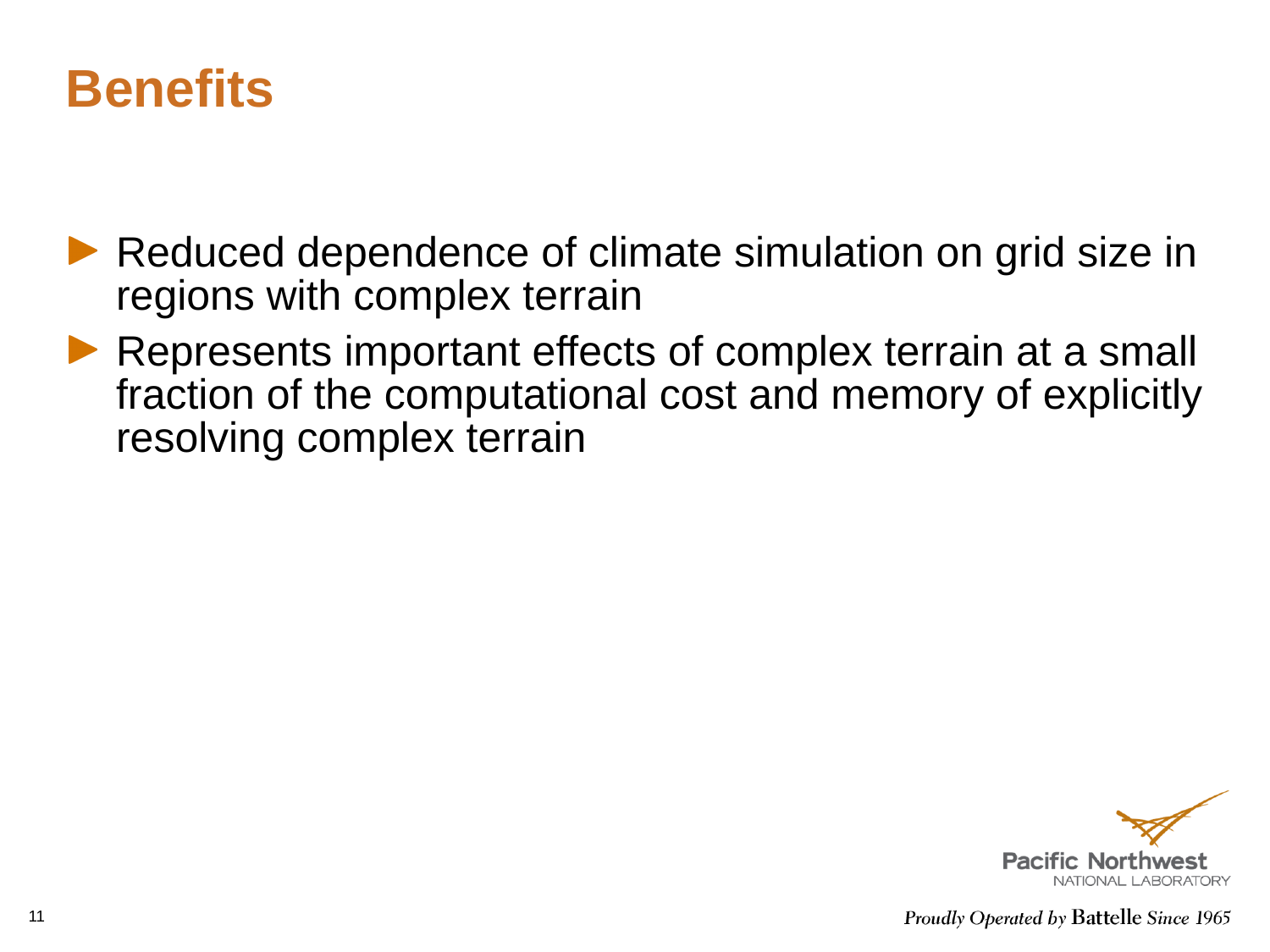

# Benefits
Reduced dependence of climate simulation on grid size in regions with complex terrain
Represents important effects of complex terrain at a small fraction of the computational cost and memory of explicitly resolving complex terrain
11